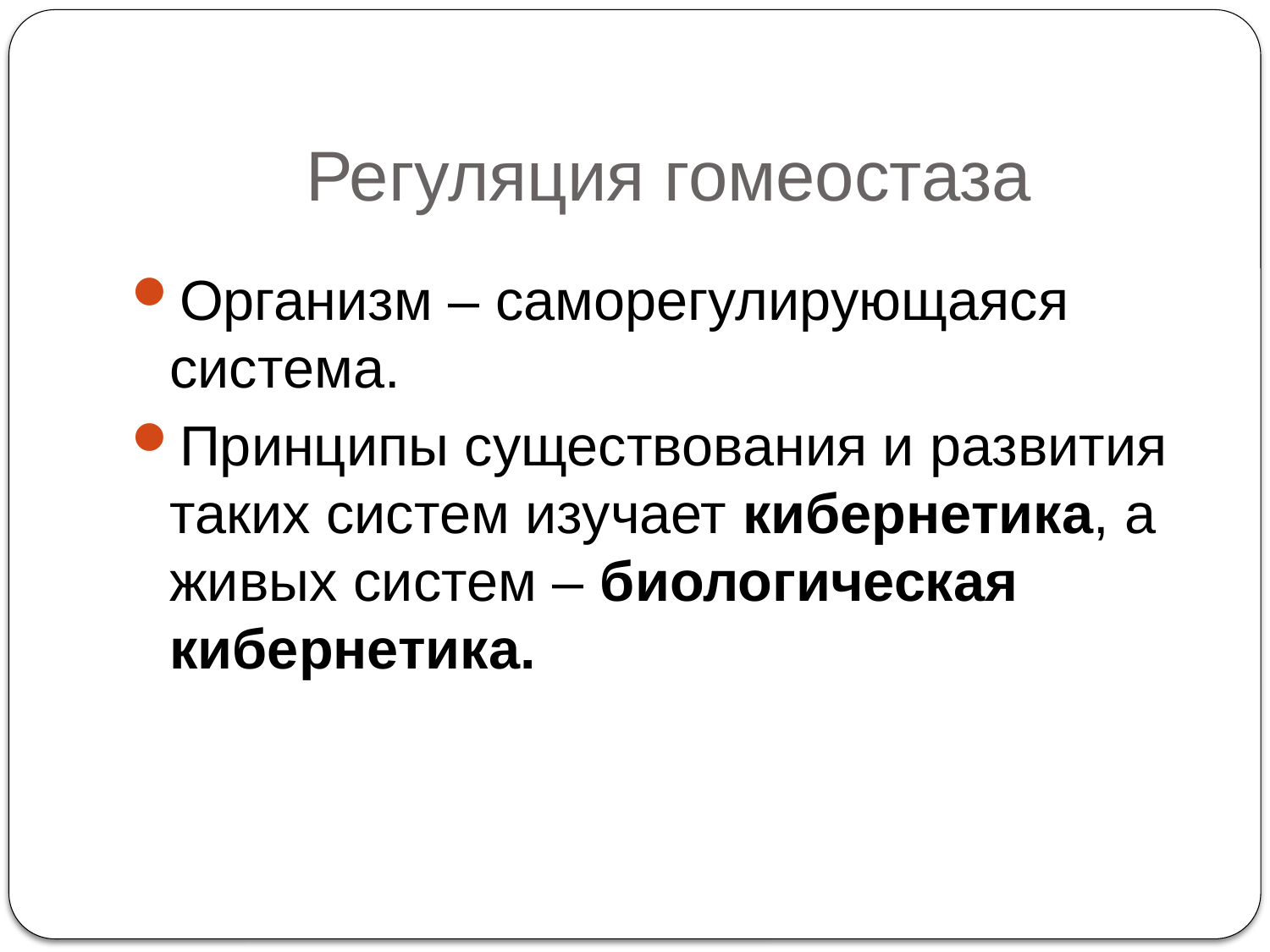

# Регуляция гомеостаза
Организм – саморегулирующаяся система.
Принципы существования и развития таких систем изучает кибернетика, а живых систем – биологическая кибернетика.